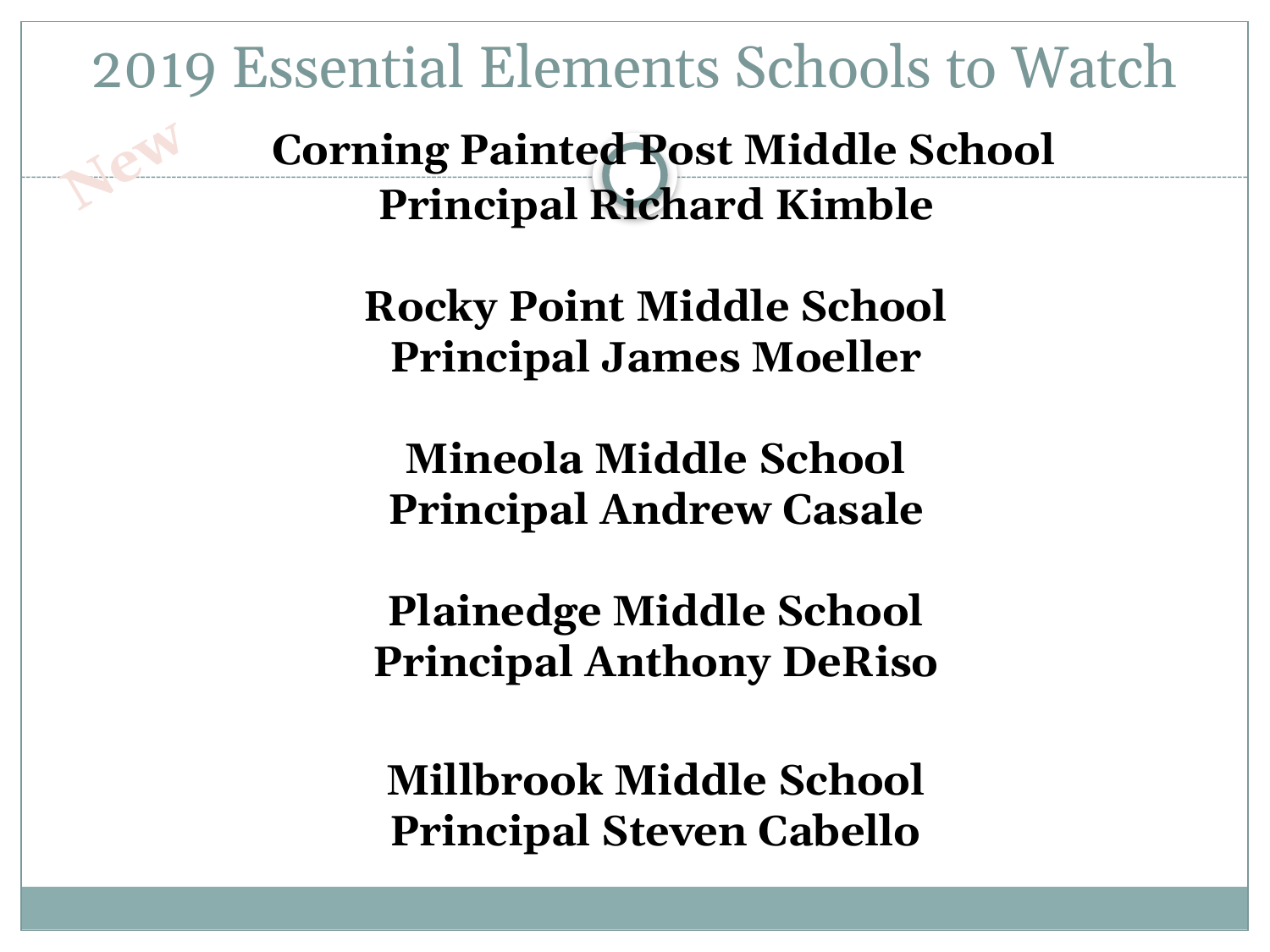

# 2019 Essential Elements Schools to Watch
 Corning Painted Post Middle School
Principal Richard Kimble

Rocky Point Middle School
Principal James Moeller

Mineola Middle School
Principal Andrew Casale

Plainedge Middle School
Principal Anthony DeRiso

Millbrook Middle School
Principal Steven Cabello

New